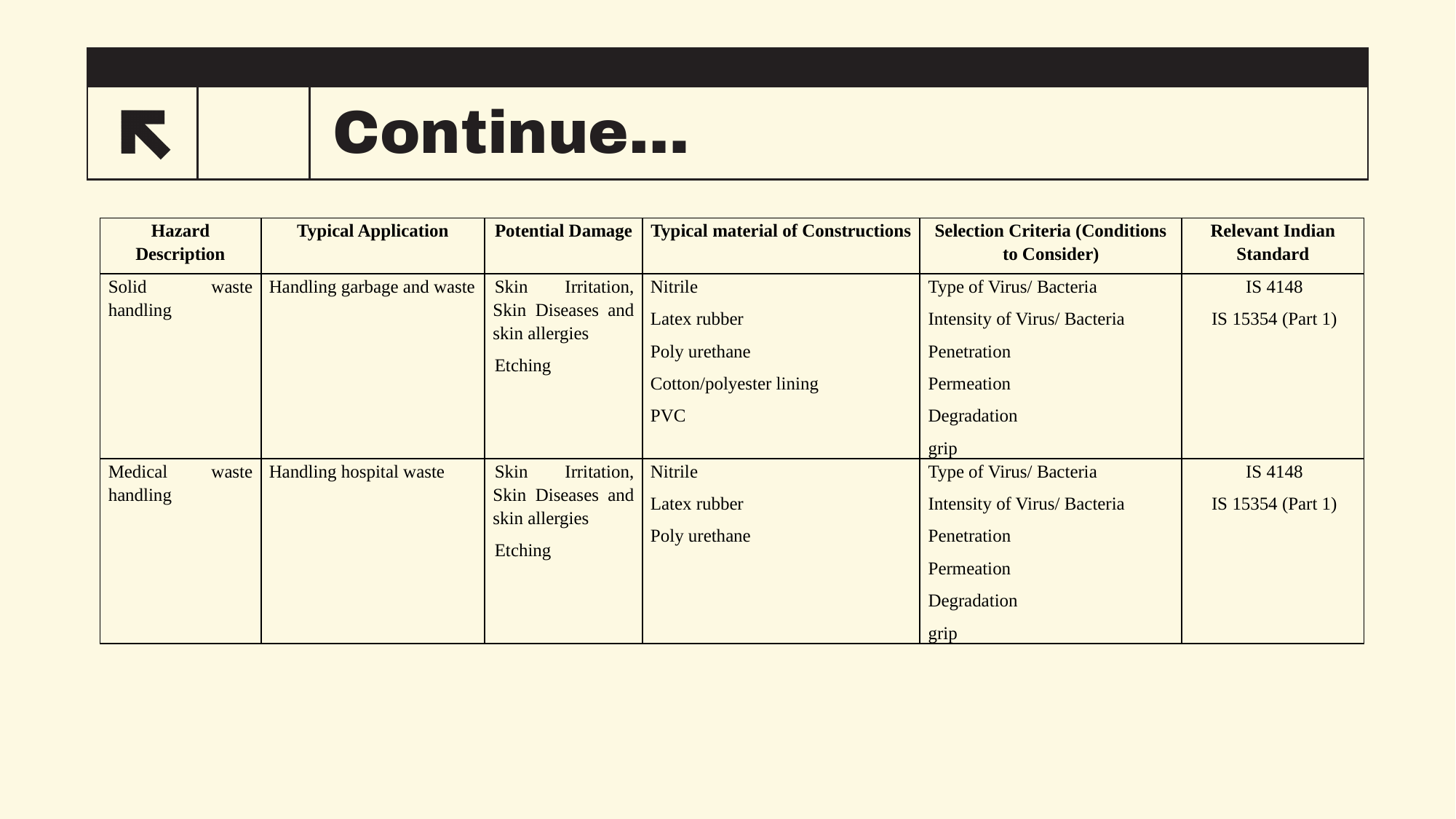

# Continue…

37
| Hazard Description | Typical Application | Potential Damage | Typical material of Constructions | Selection Criteria (Conditions to Consider) | Relevant Indian Standard |
| --- | --- | --- | --- | --- | --- |
| Solid waste handling | Handling garbage and waste | Skin Irritation, Skin Diseases and skin allergies Etching | Nitrile Latex rubber Poly urethane Cotton/polyester lining PVC | Type of Virus/ Bacteria Intensity of Virus/ Bacteria Penetration Permeation Degradation grip | IS 4148 IS 15354 (Part 1) |
| Medical waste handling | Handling hospital waste | Skin Irritation, Skin Diseases and skin allergies Etching | Nitrile Latex rubber Poly urethane | Type of Virus/ Bacteria Intensity of Virus/ Bacteria Penetration Permeation Degradation grip | IS 4148 IS 15354 (Part 1) |